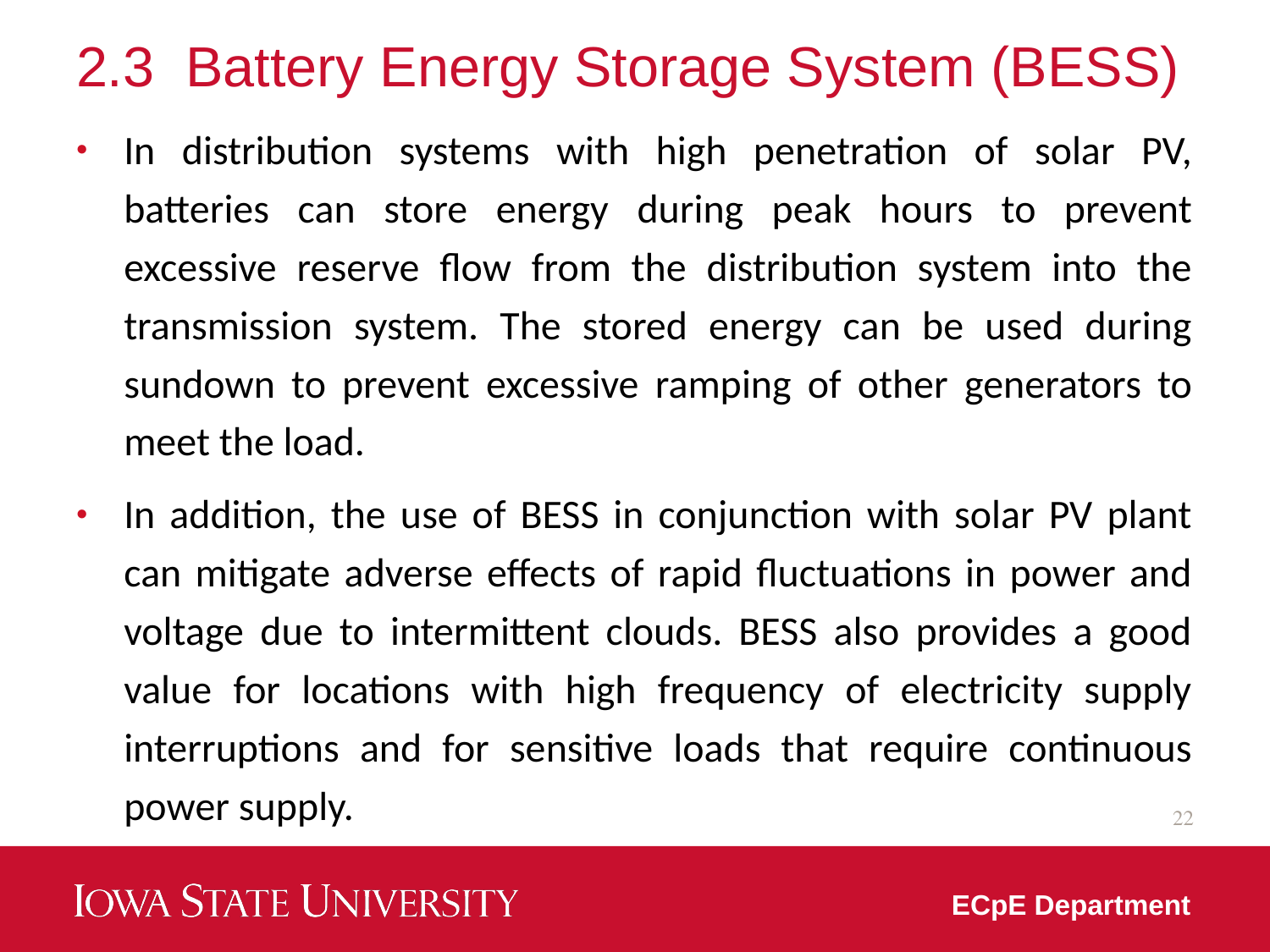

# 2.3  Battery Energy Storage System (BESS)
In distribution systems with high penetration of solar PV, batteries can store energy during peak hours to prevent excessive reserve flow from the distribution system into the transmission system. The stored energy can be used during sundown to prevent excessive ramping of other generators to meet the load.
In addition, the use of BESS in conjunction with solar PV plant can mitigate adverse effects of rapid fluctuations in power and voltage due to intermittent clouds. BESS also provides a good value for locations with high frequency of electricity supply interruptions and for sensitive loads that require continuous power supply.
22
ECpE Department